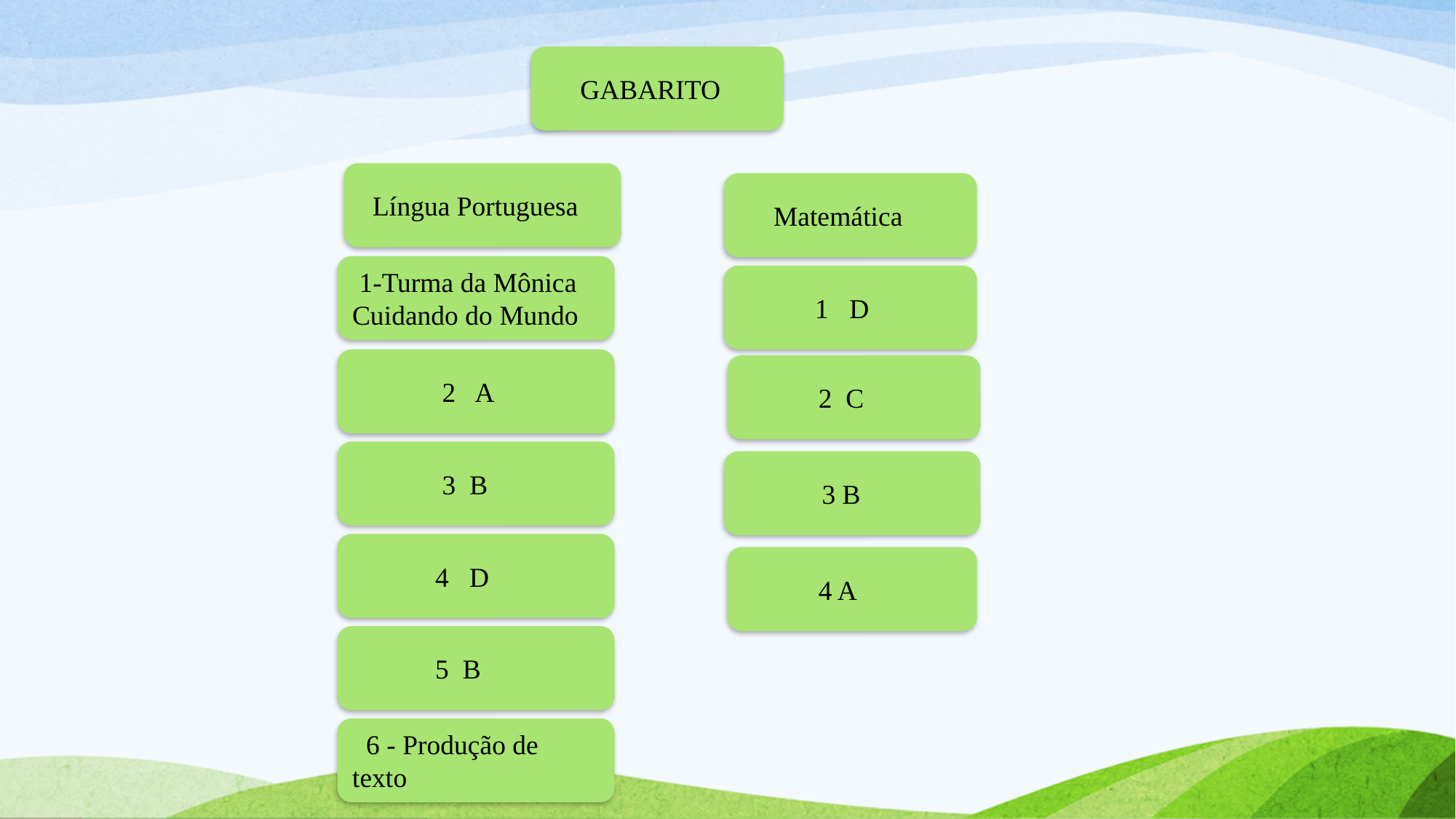

GABARITO
  Língua Portuguesa
     Matemática
 1-Turma da Mônica   Cuidando do Mundo
           1   D
             2   A
           2  C
             3  B
            3 B
            4   D
           4 A
            5  B
  6 - Produção de texto